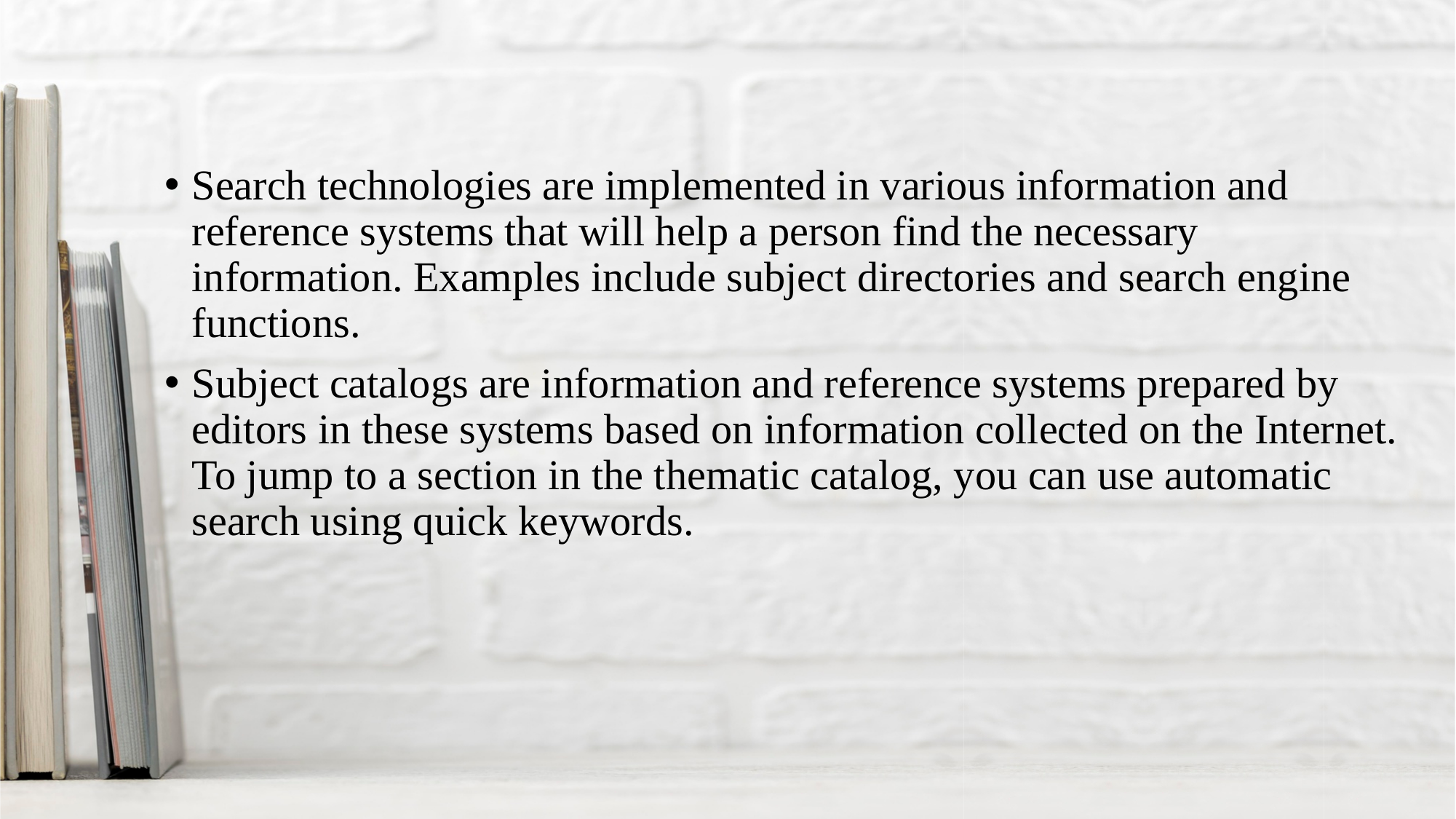

Search technologies are implemented in various information and reference systems that will help a person find the necessary information. Examples include subject directories and search engine functions.
Subject catalogs are information and reference systems prepared by editors in these systems based on information collected on the Internet. To jump to a section in the thematic catalog, you can use automatic search using quick keywords.